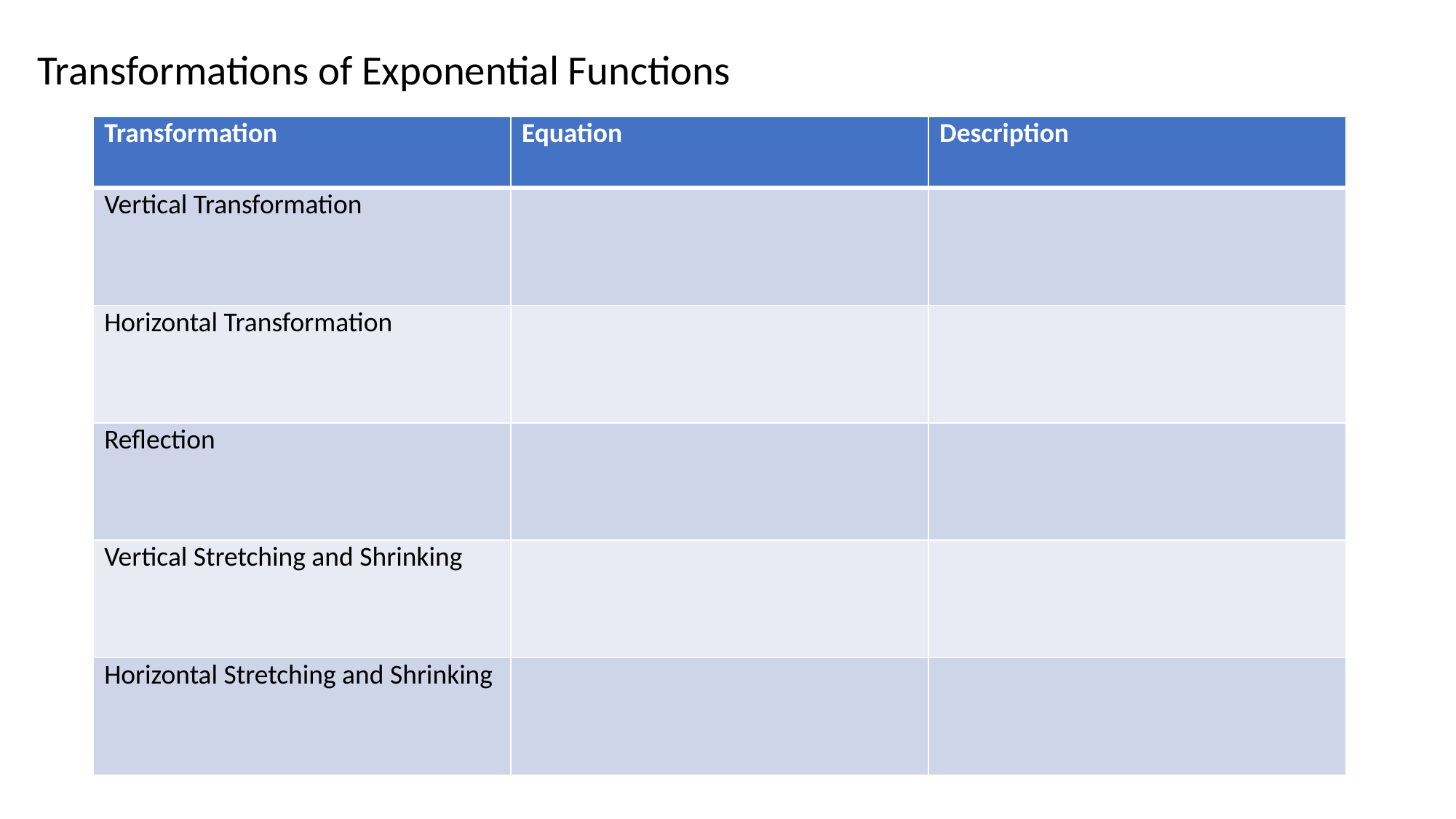

# Transformations of Exponential Functions
| Transformation | Equation | Description |
| --- | --- | --- |
| Vertical Transformation |  |  |
| Horizontal Transformation |  |  |
| Reflection |  |  |
| Vertical Stretching and Shrinking |  |  |
| Horizontal Stretching and Shrinking |  |  |